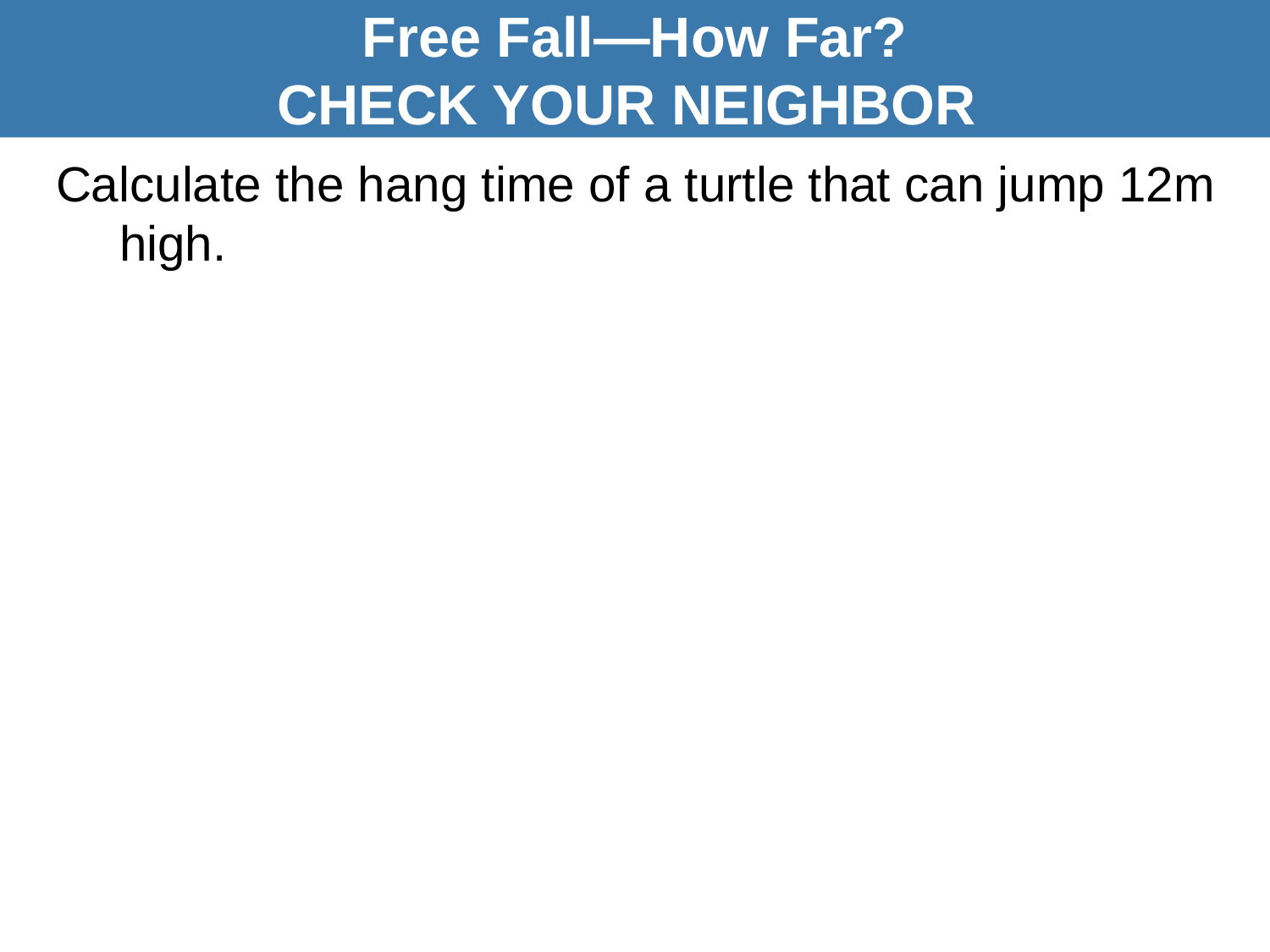

Free Fall—How Far?
CHECK YOUR NEIGHBOR
Calculate the hang time of a turtle that can jump 12m high.